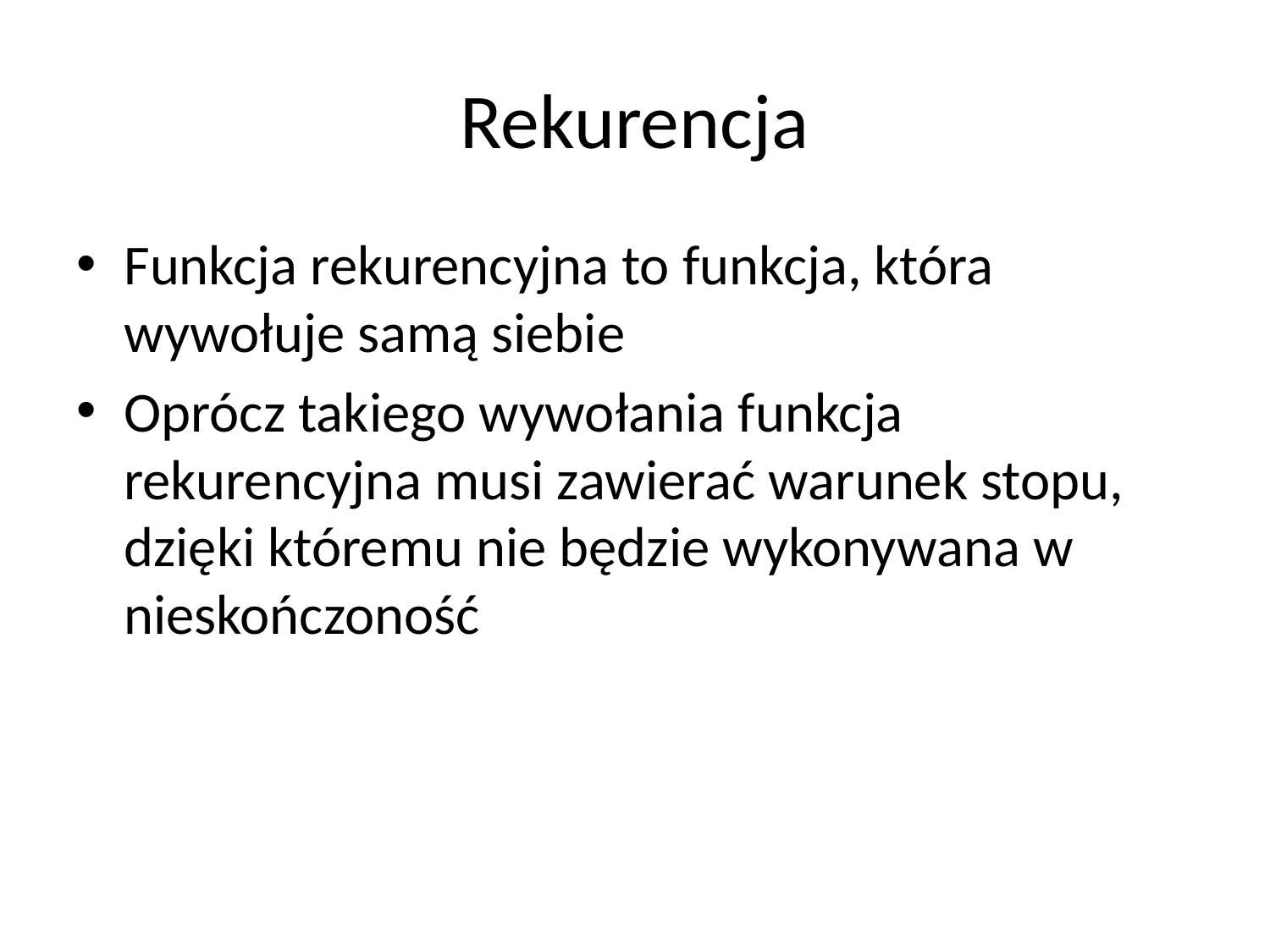

# Rekurencja
Funkcja rekurencyjna to funkcja, która wywołuje samą siebie
Oprócz takiego wywołania funkcja rekurencyjna musi zawierać warunek stopu, dzięki któremu nie będzie wykonywana w nieskończoność